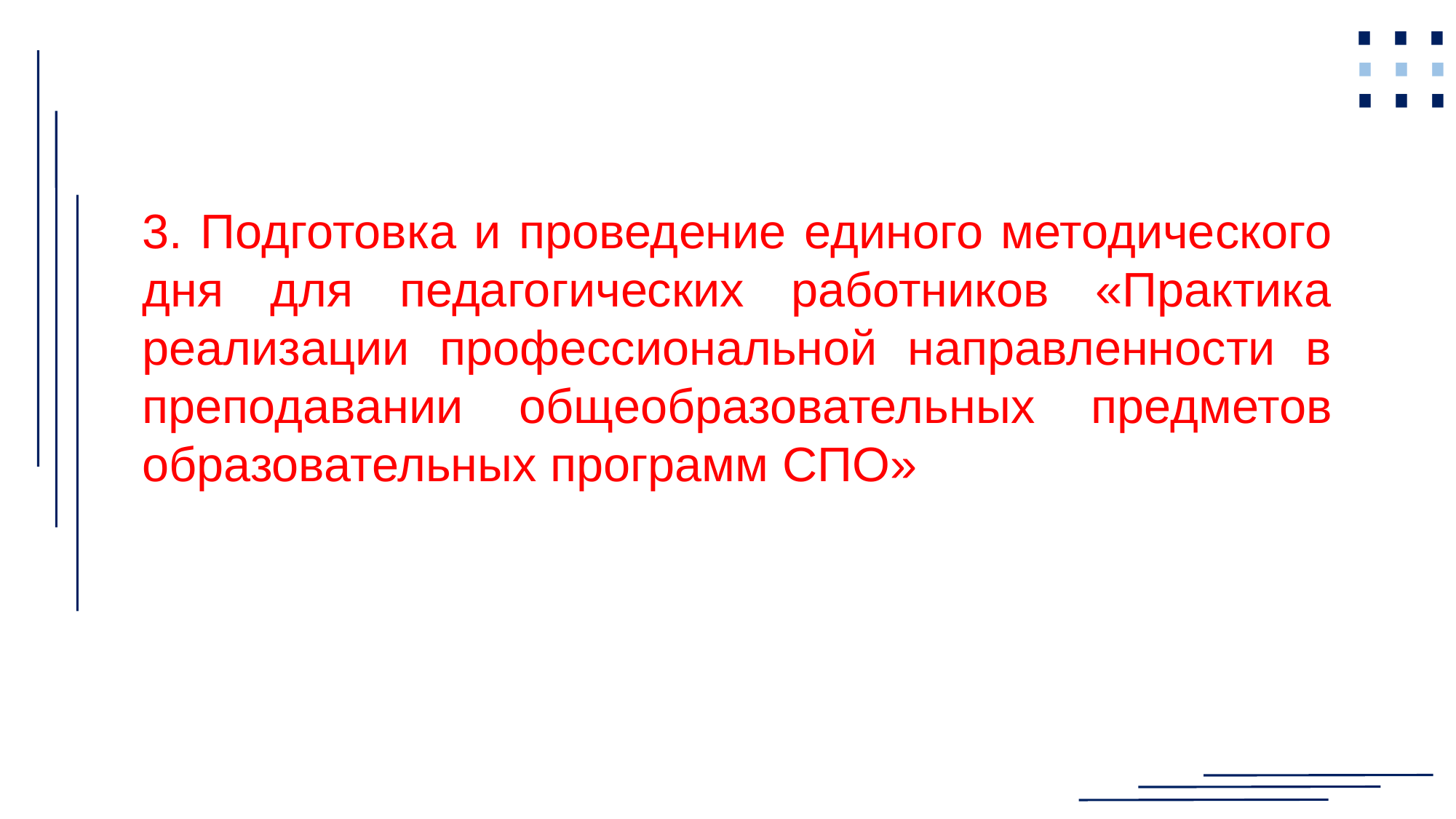

⋯
⋯
⋯
3. Подготовка и проведение единого методического дня для педагогических работников «Практика реализации профессиональной направленности в преподавании общеобразовательных предметов образовательных программ СПО»